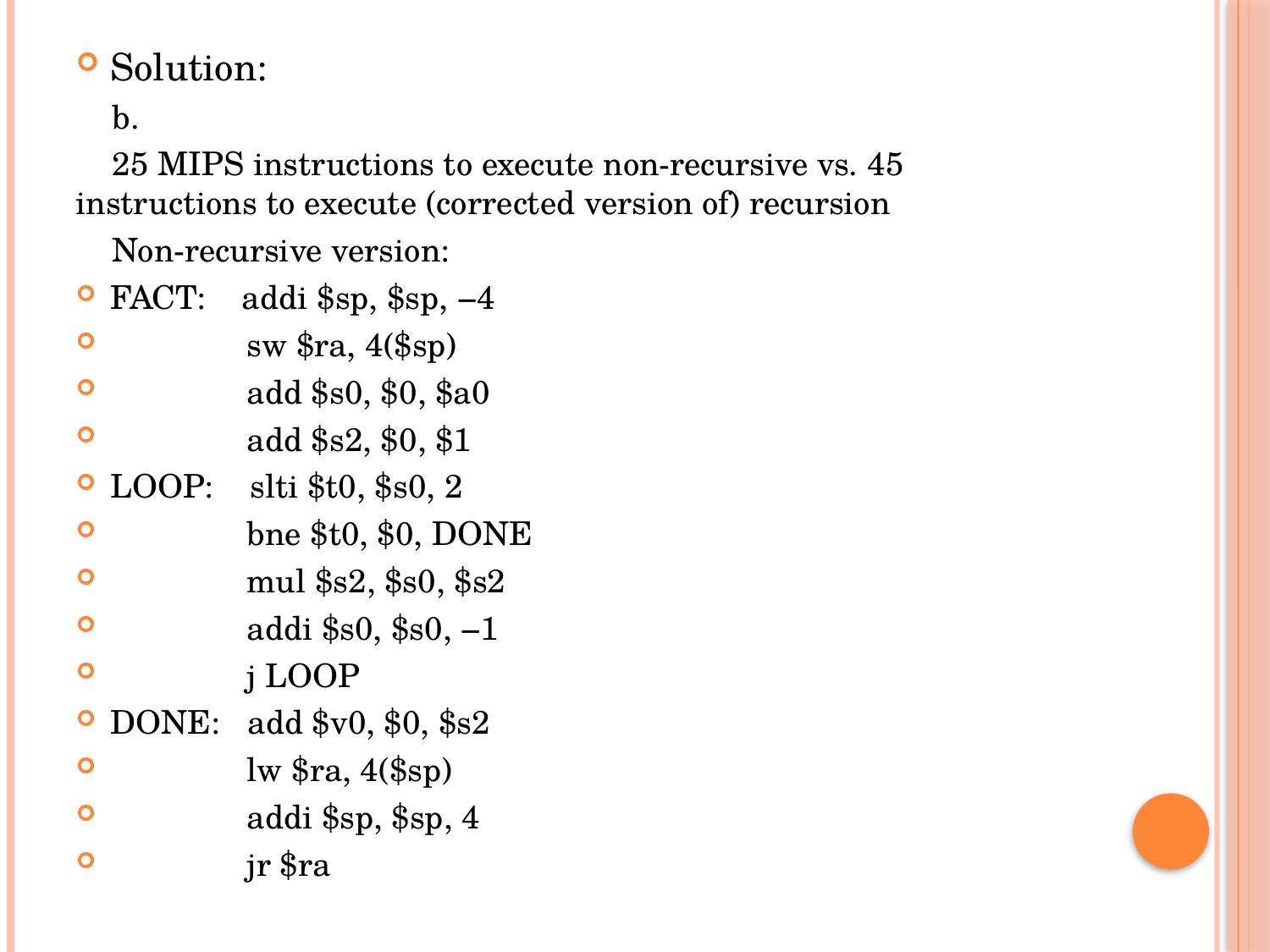

Solution:
    b.
    25 MIPS instructions to execute non-recursive vs. 45 instructions to execute (corrected version of) recursion
    Non-recursive version:
FACT:    addi $sp, $sp, −4
               sw $ra, 4($sp)
               add $s0, $0, $a0
               add $s2, $0, $1
LOOP:    slti $t0, $s0, 2
               bne $t0, $0, DONE
               mul $s2, $s0, $s2
               addi $s0, $s0, −1
               j LOOP
DONE:   add $v0, $0, $s2
               lw $ra, 4($sp)
               addi $sp, $sp, 4
               jr $ra